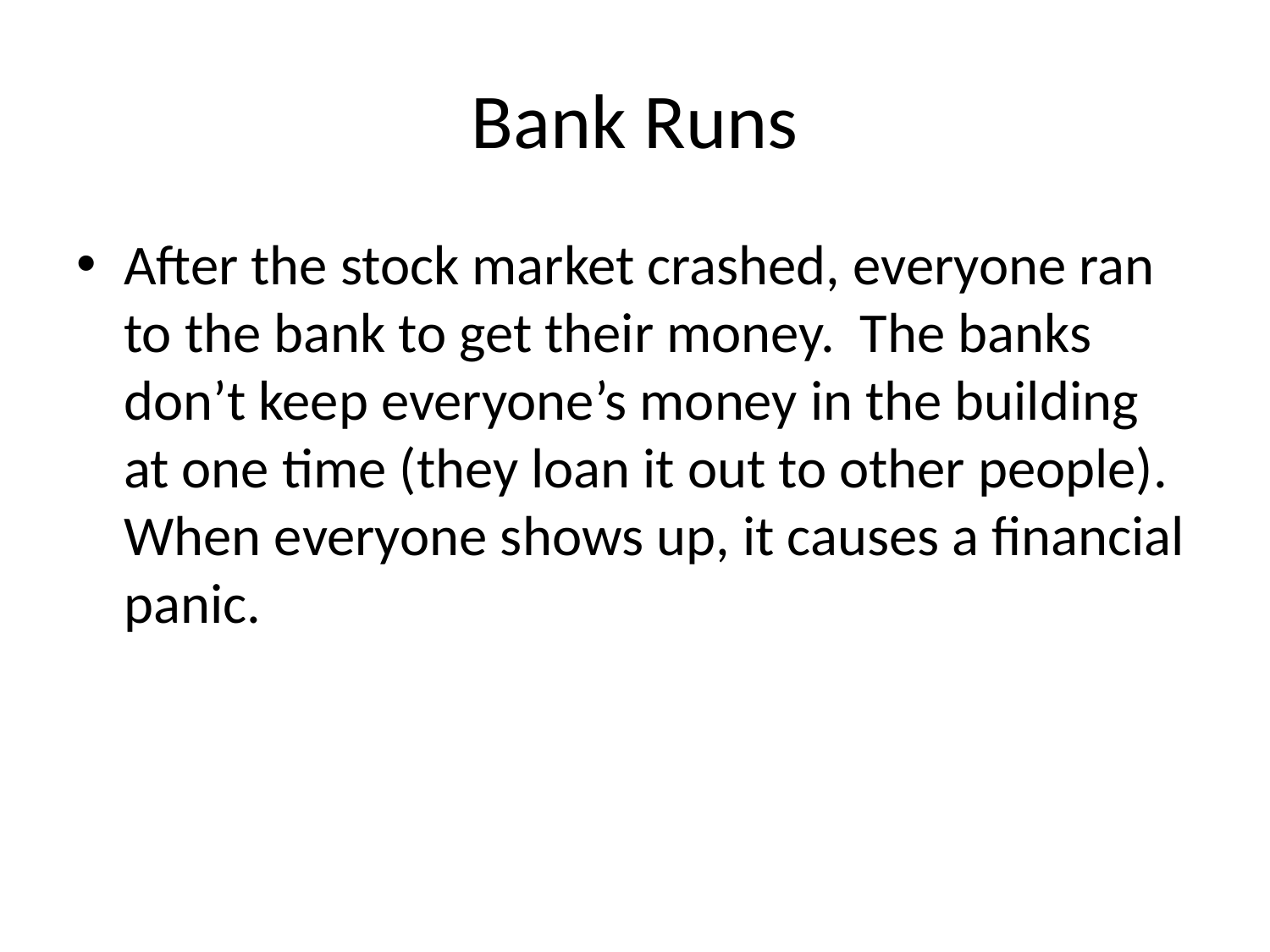

# Bank Runs
After the stock market crashed, everyone ran to the bank to get their money.  The banks don’t keep everyone’s money in the building at one time (they loan it out to other people).  When everyone shows up, it causes a financial panic.